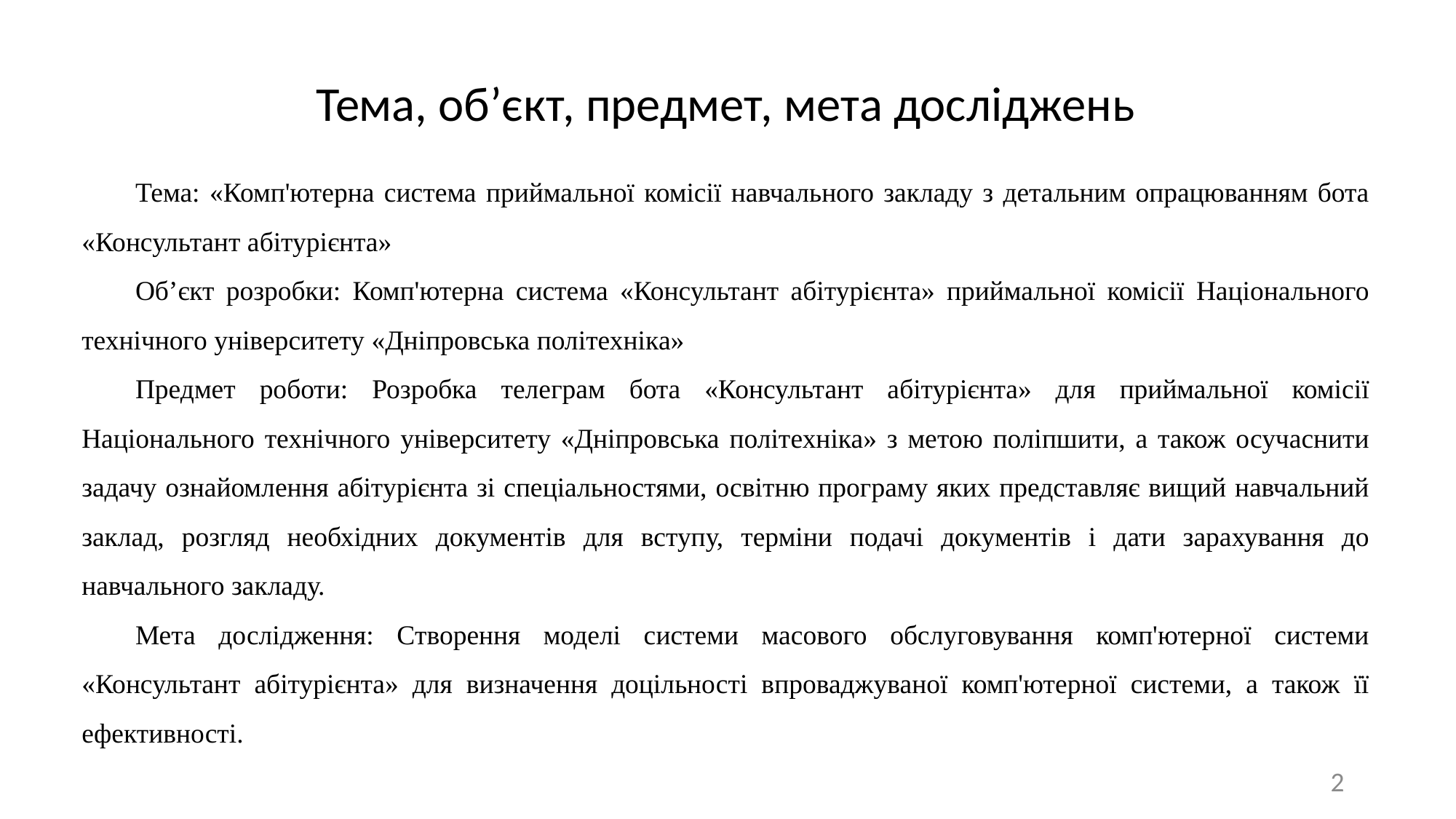

# Тема, об’єкт, предмет, мета досліджень
Тема: «Комп'ютерна система приймальної комісії навчального закладу з детальним опрацюванням бота «Консультант абітурієнта»
Об’єкт розробки: Комп'ютерна система «Консультант абітурієнта» приймальної комісії Національного технічного університету «Дніпровська політехніка»
Предмет роботи: Розробка телеграм бота «Консультант абітурієнта» для приймальної комісії Національного технічного університету «Дніпровська політехніка» з метою поліпшити, а також осучаснити задачу ознайомлення абітурієнта зі спеціальностями, освітню програму яких представляє вищий навчальний заклад, розгляд необхідних документів для вступу, терміни подачі документів і дати зарахування до навчального закладу.
Мета дослідження: Створення моделі системи масового обслуговування комп'ютерної системи «Консультант абітурієнта» для визначення доцільності впроваджуваної комп'ютерної системи, а також її ефективності.
2